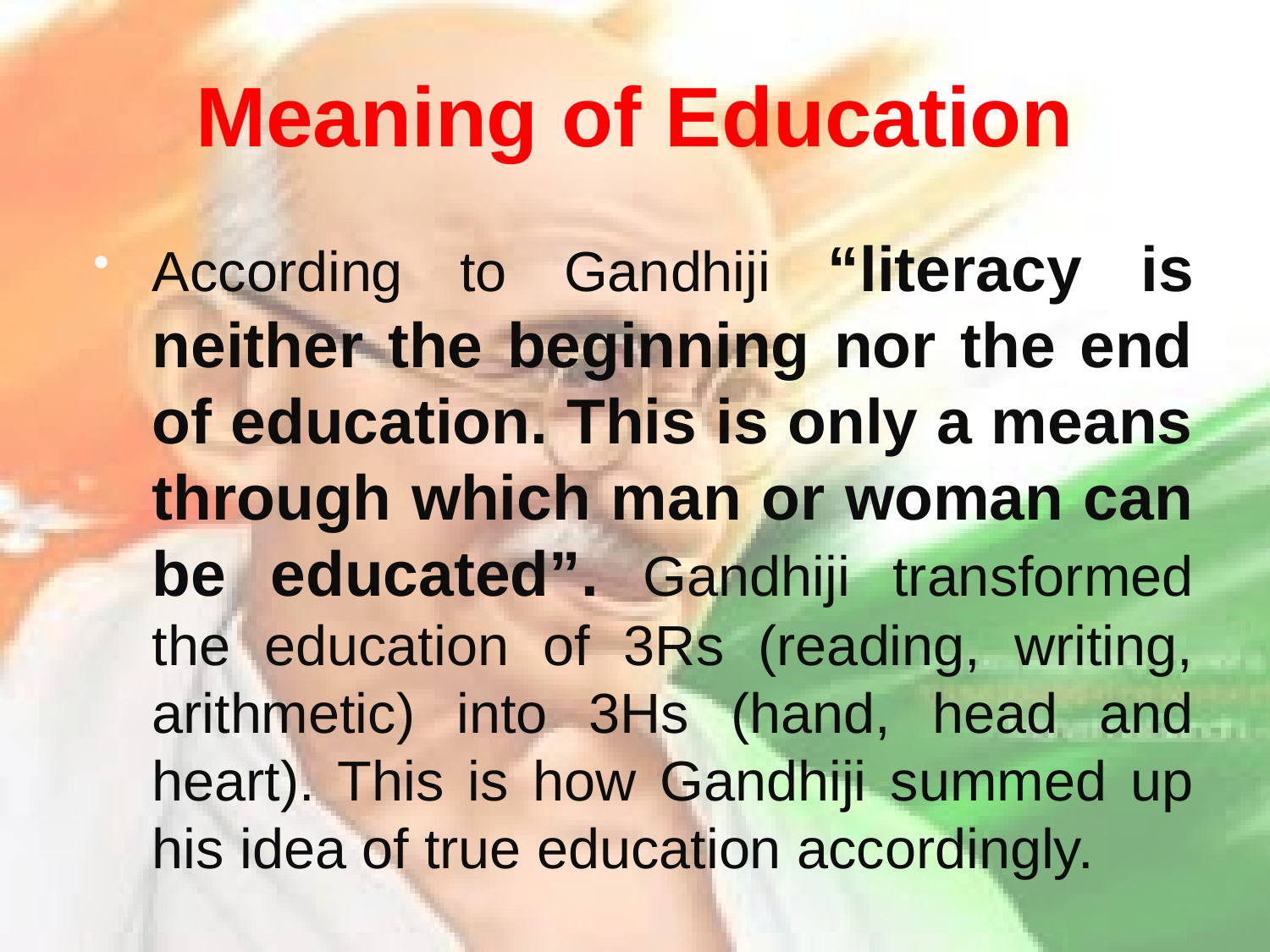

# Meaning of Education
According to Gandhiji “literacy is neither the beginning nor the end of education. This is only a means through which man or woman can be educated”. Gandhiji transformed the education of 3Rs (reading, writing, arithmetic) into 3Hs (hand, head and heart). This is how Gandhiji summed up his idea of true education accordingly.